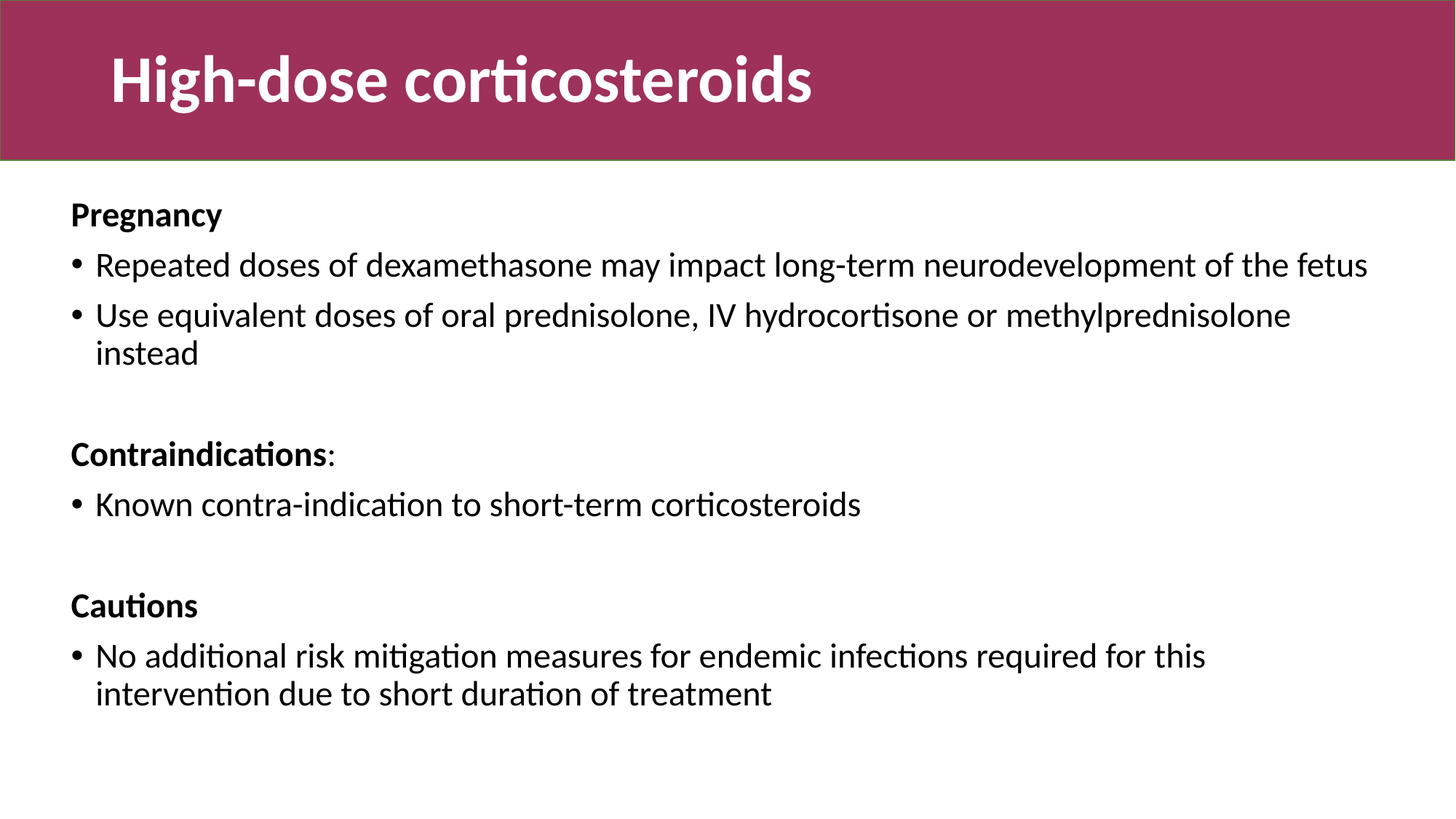

# High-dose corticosteroids
Pregnancy
Repeated doses of dexamethasone may impact long-term neurodevelopment of the fetus
Use equivalent doses of oral prednisolone, IV hydrocortisone or methylprednisolone instead

Contraindications:
Known contra-indication to short-term corticosteroids

Cautions
No additional risk mitigation measures for endemic infections required for this intervention due to short duration of treatment